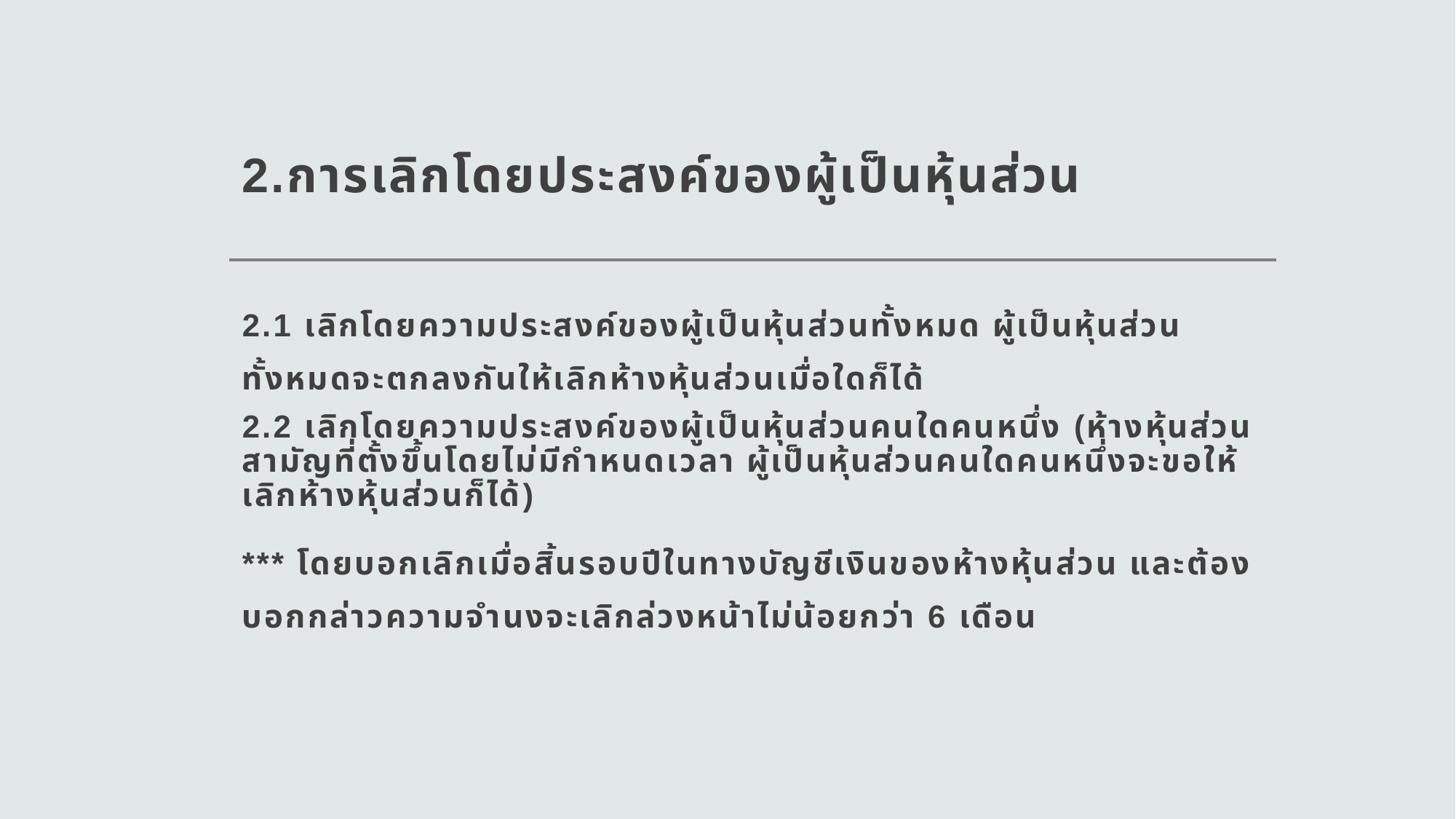

# 2.การเลิกโดยประสงค์ของผู้เป็นหุ้นส่วน
2.1 เลิกโดยความประสงค์ของผู้เป็นหุ้นส่วนทั้งหมด ผู้เป็นหุ้นส่วนทั้งหมดจะตกลงกันให้เลิกห้างหุ้นส่วนเมื่อใดก็ได้
2.2 เลิกโดยความประสงค์ของผู้เป็นหุ้นส่วนคนใดคนหนึ่ง (ห้างหุ้นส่วนสามัญที่ตั้งขึ้นโดยไม่มีกำหนดเวลา ผู้เป็นหุ้นส่วนคนใดคนหนึ่งจะขอให้เลิกห้างหุ้นส่วนก็ได้)
*** โดยบอกเลิกเมื่อสิ้นรอบปีในทางบัญชีเงินของห้างหุ้นส่วน และต้องบอกกล่าวความจำนงจะเลิกล่วงหน้าไม่น้อยกว่า 6 เดือน